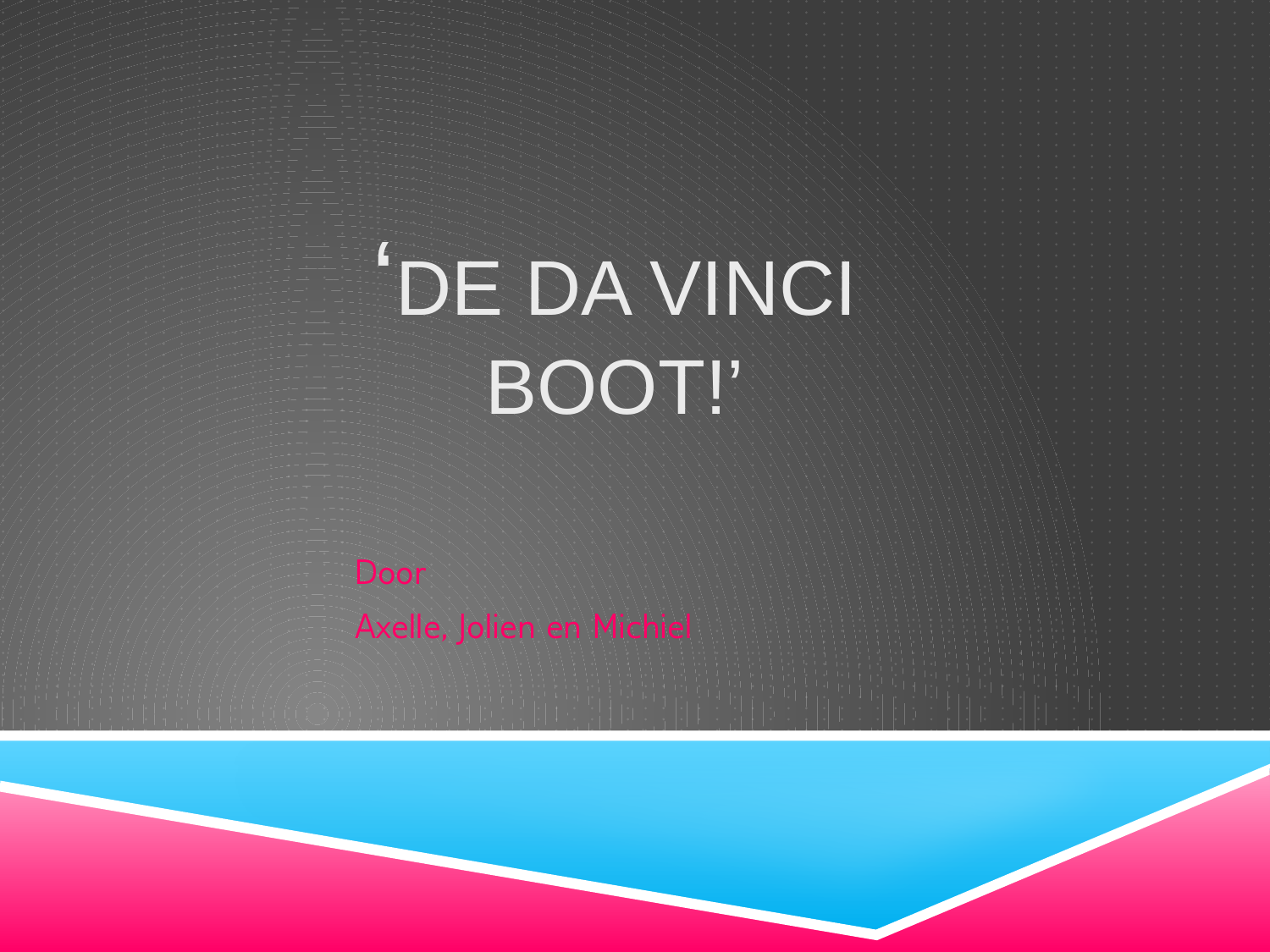

# ‘DE da vinci boot!’
Door
Axelle, Jolien en Michiel